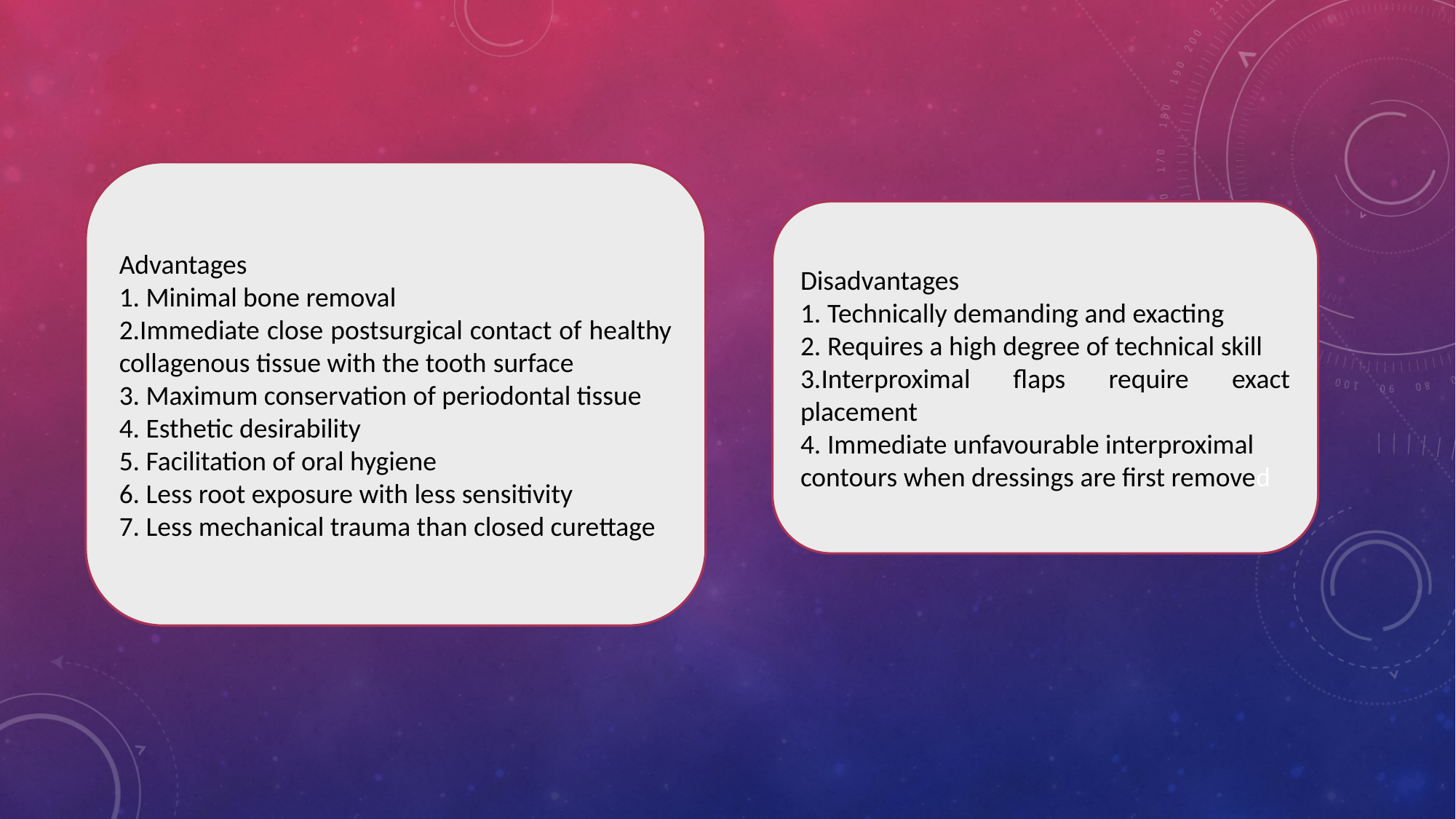

Advantages
1. Minimal bone removal
2.Immediate close postsurgical contact of healthy collagenous tissue with the tooth surface
3. Maximum conservation of periodontal tissue
4. Esthetic desirability
5. Facilitation of oral hygiene
6. Less root exposure with less sensitivity
7. Less mechanical trauma than closed curettage
Disadvantages
1. Technically demanding and exacting
2. Requires a high degree of technical skill
3.Interproximal flaps require exact placement
4. Immediate unfavourable interproximal contours when dressings are first removed